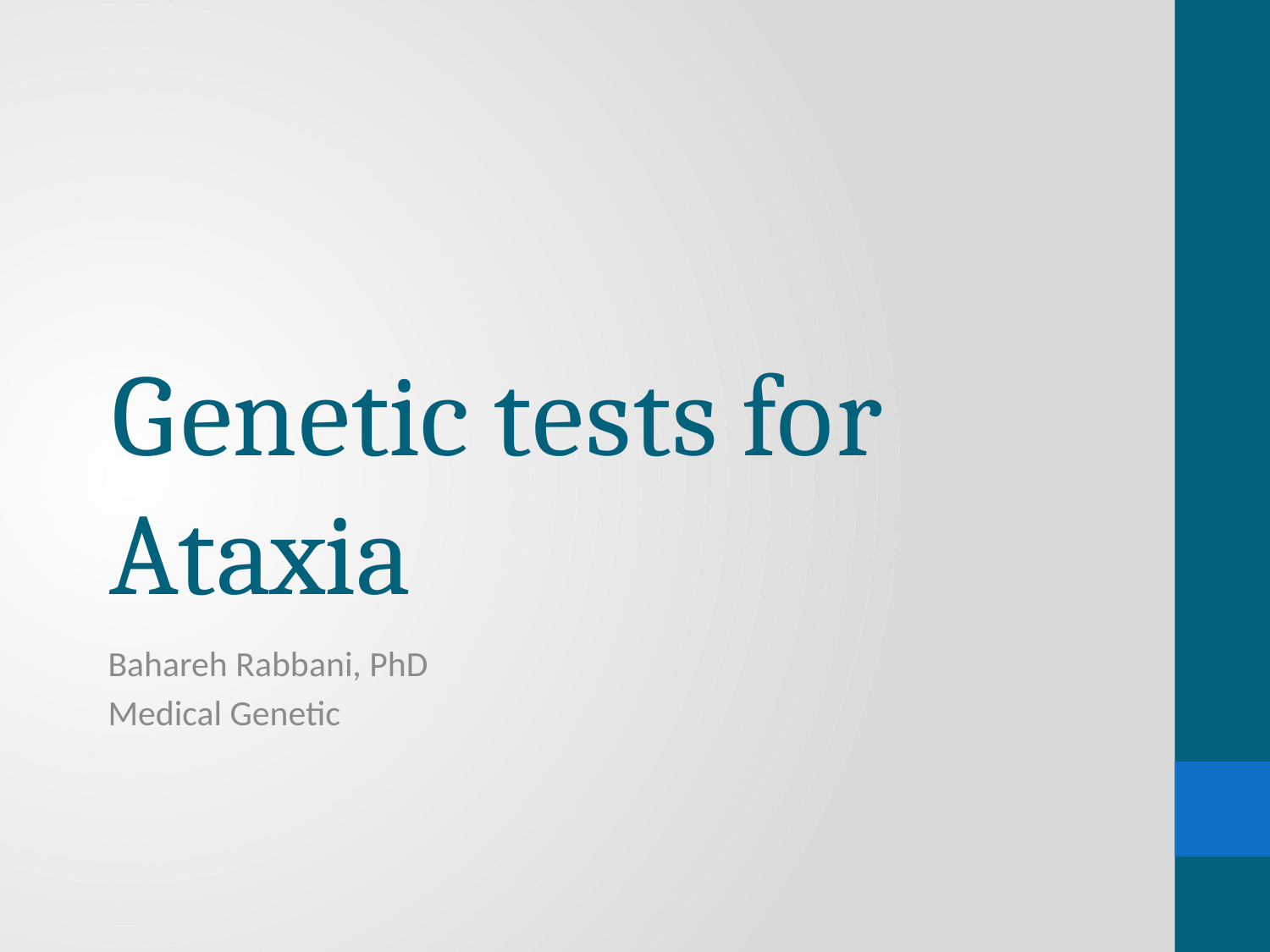

# Genetic tests for Ataxia
Bahareh Rabbani, PhD
Medical Genetic